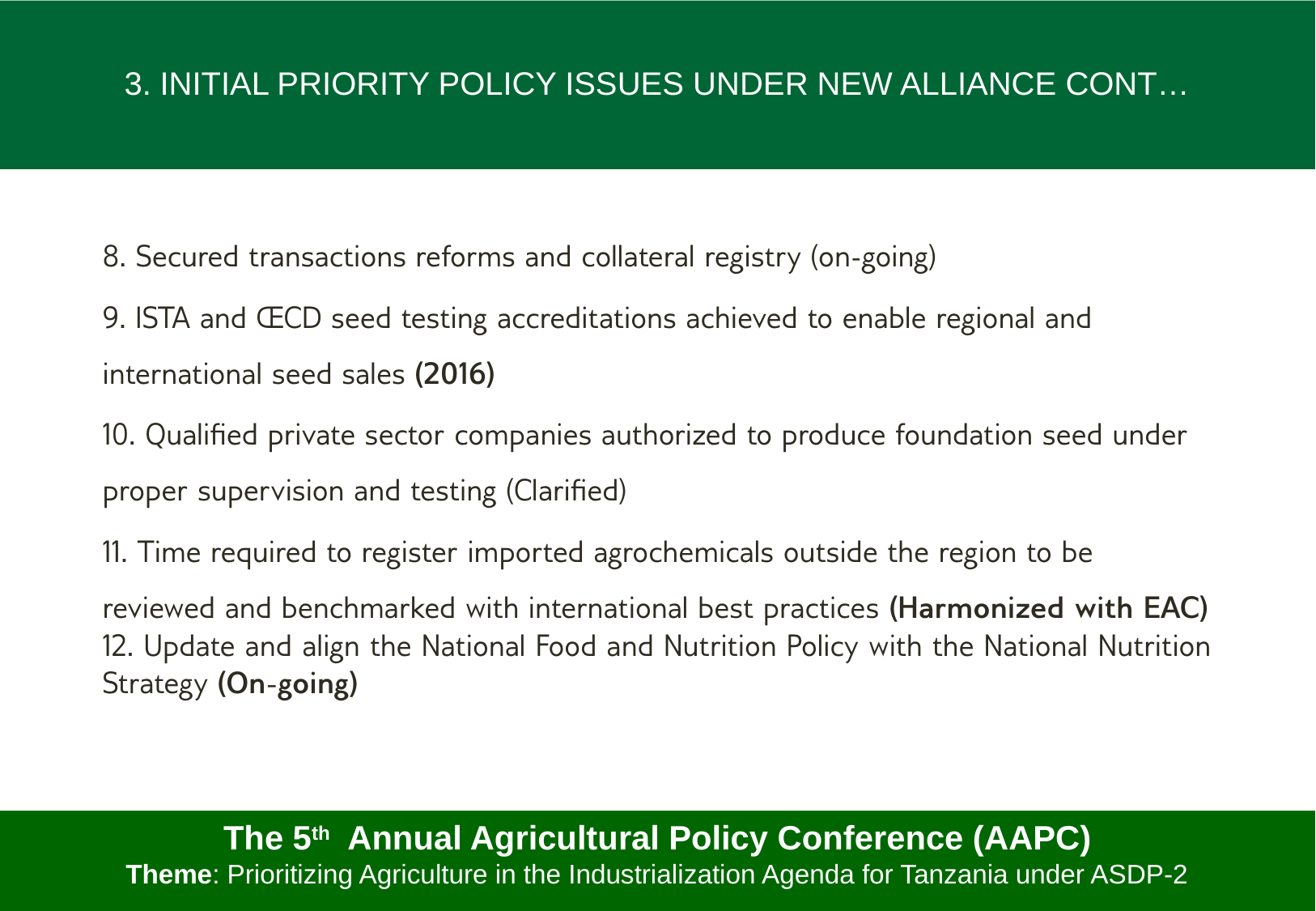

# 3. INITIAL PRIORITY POLICY ISSUES UNDER NEW ALLIANCE CONT…
8. Secured transactions reforms and collateral registry (on-going)
9. ISTA and OECD seed testing accreditations achieved to enable regional and international seed sales (2016)
10. Qualified private sector companies authorized to produce foundation seed under proper supervision and testing (Clarified)
11. Time required to register imported agrochemicals outside the region to be reviewed and benchmarked with international best practices (Harmonized with EAC)
12. Update and align the National Food and Nutrition Policy with the National Nutrition Strategy (On-going)

The 5th  Annual Agricultural Policy Conference (AAPC)
Theme: Prioritizing Agriculture in the Industrialization Agenda for Tanzania under ASDP-2